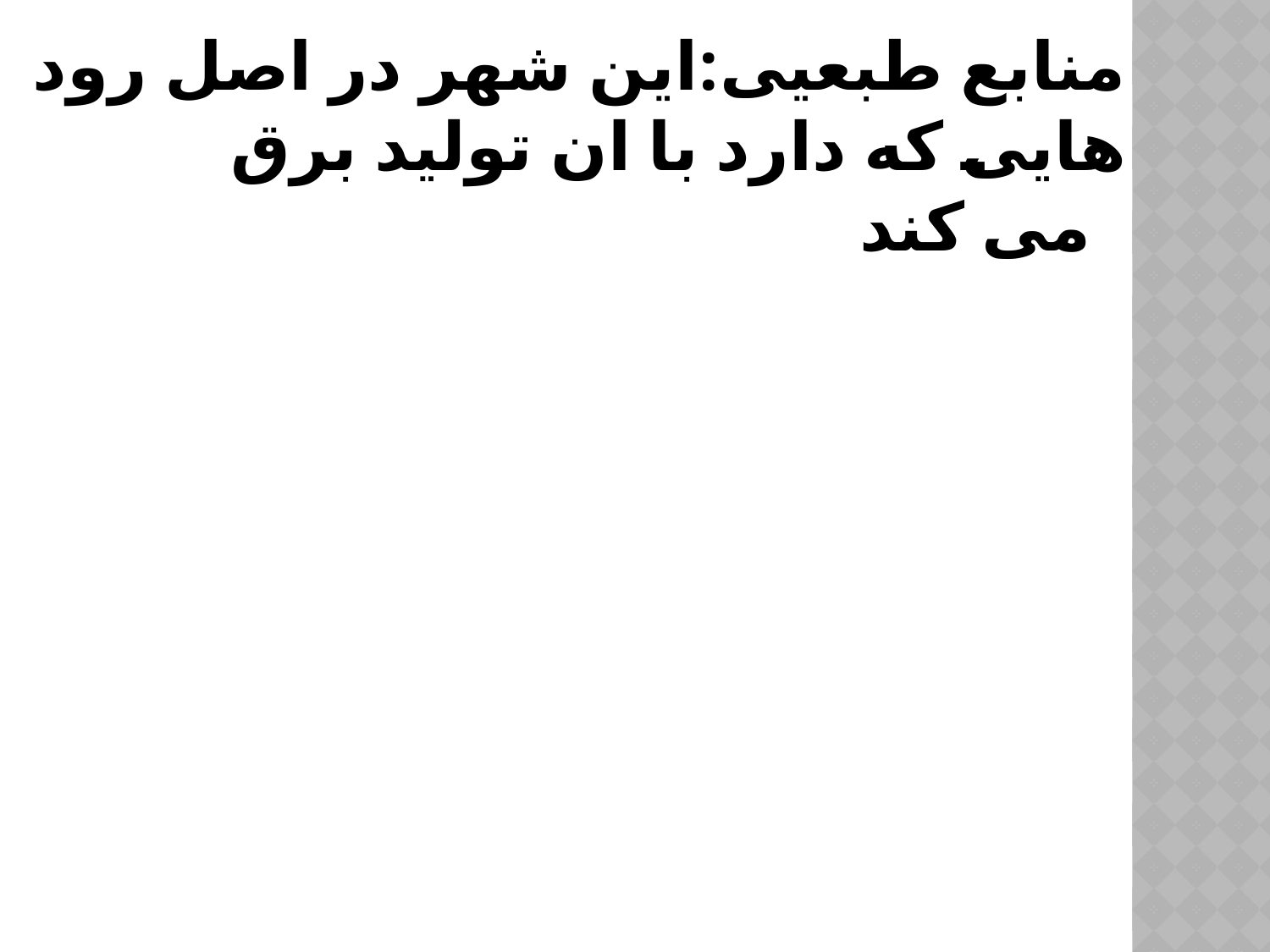

# منابع طبعیی:این شهر در اصل رود هایی که دارد با ان تولید برق می کند